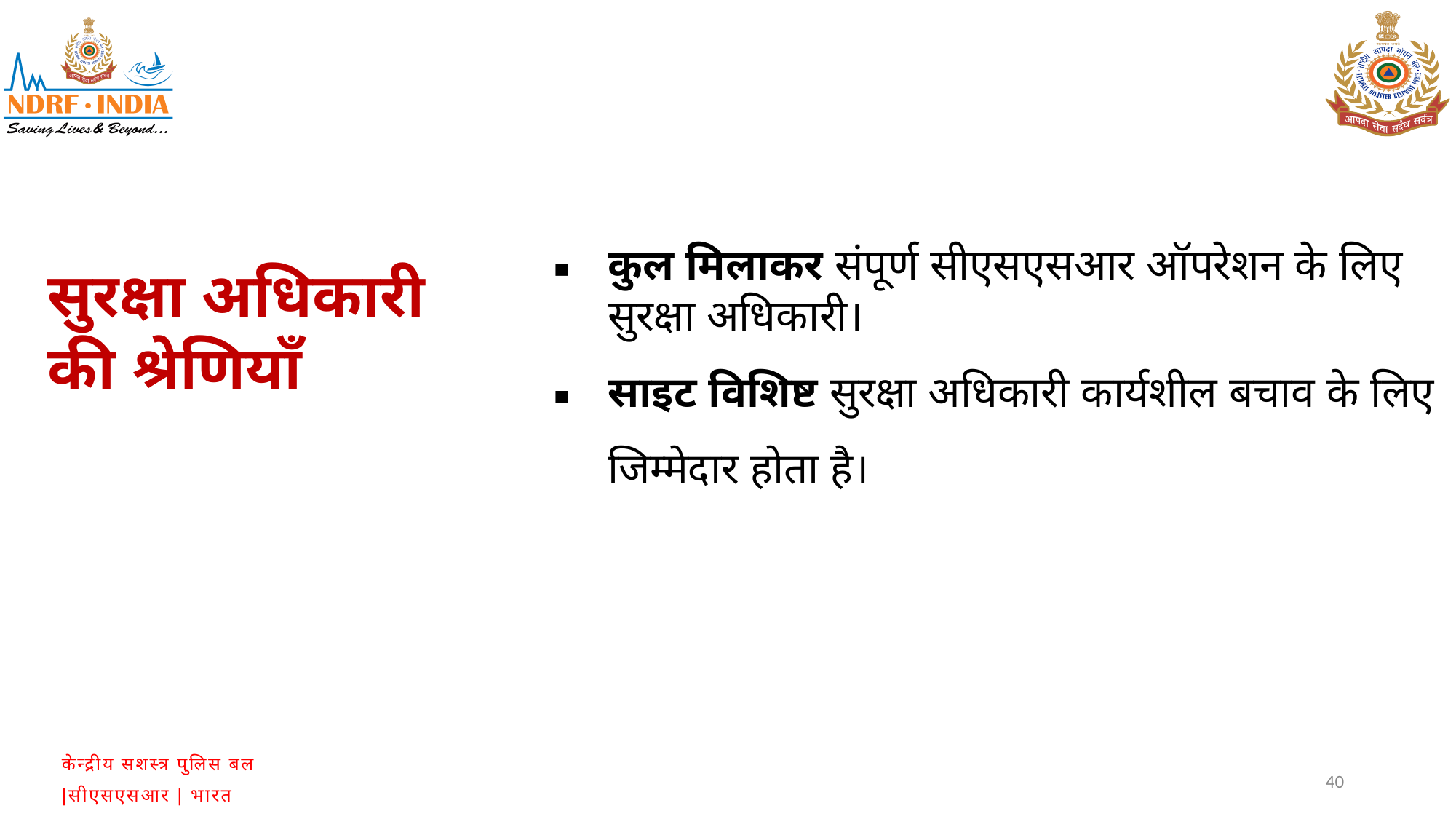

कुल मिलाकर संपूर्ण सीएसएसआर ऑपरेशन के लिए सुरक्षा अधिकारी।
साइट विशिष्ट सुरक्षा अधिकारी कार्यशील बचाव के लिए जिम्मेदार होता है।
सुरक्षा अधिकारी की श्रेणियाँ
40